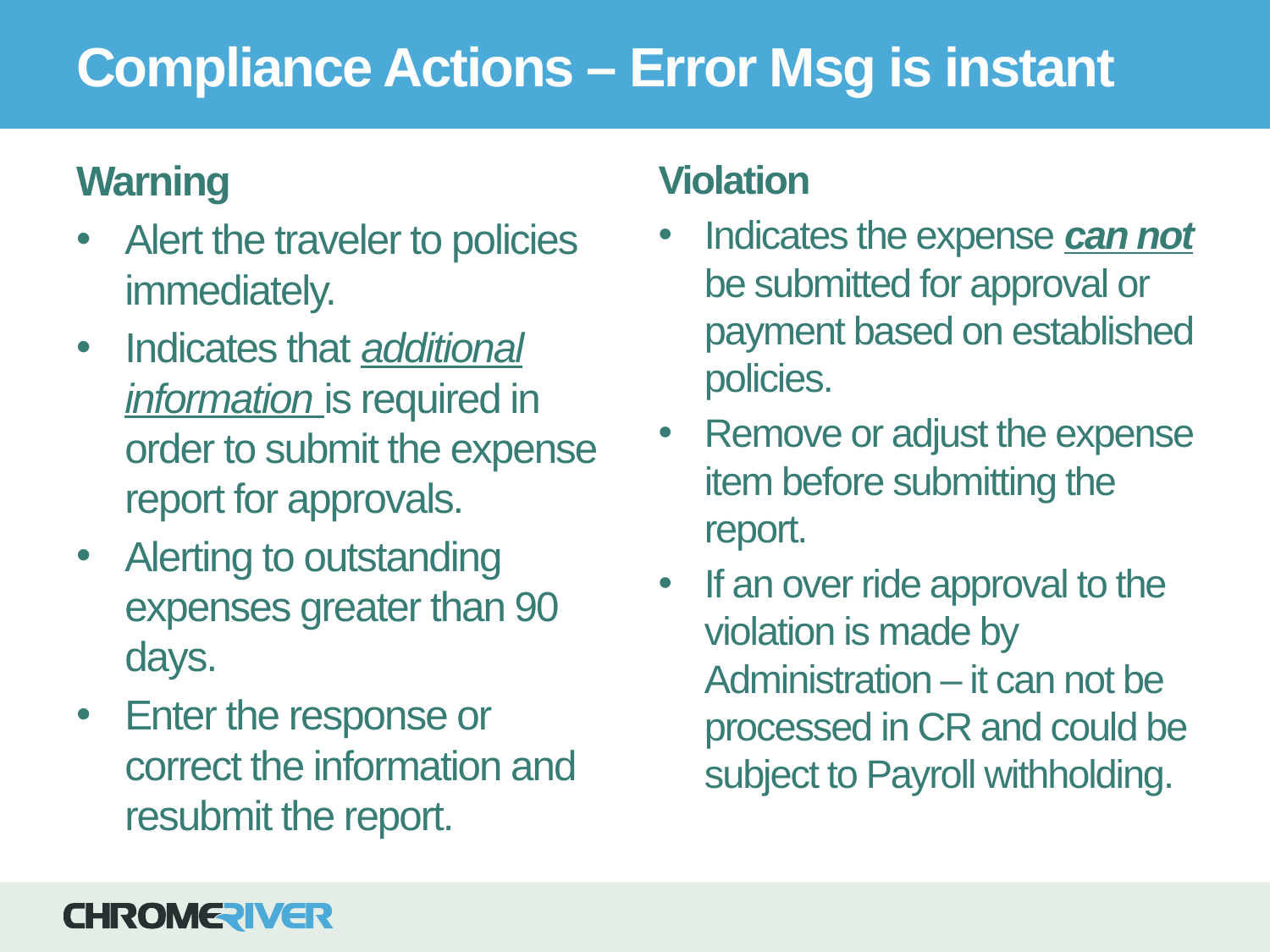

# Compliance Actions – Error Msg is instant
Warning
Alert the traveler to policies immediately.
Indicates that additional information is required in order to submit the expense report for approvals.
Alerting to outstanding expenses greater than 90 days.
Enter the response or correct the information and resubmit the report.
Violation
Indicates the expense can not be submitted for approval or payment based on established policies.
Remove or adjust the expense item before submitting the report.
If an over ride approval to the violation is made by Administration – it can not be processed in CR and could be subject to Payroll withholding.